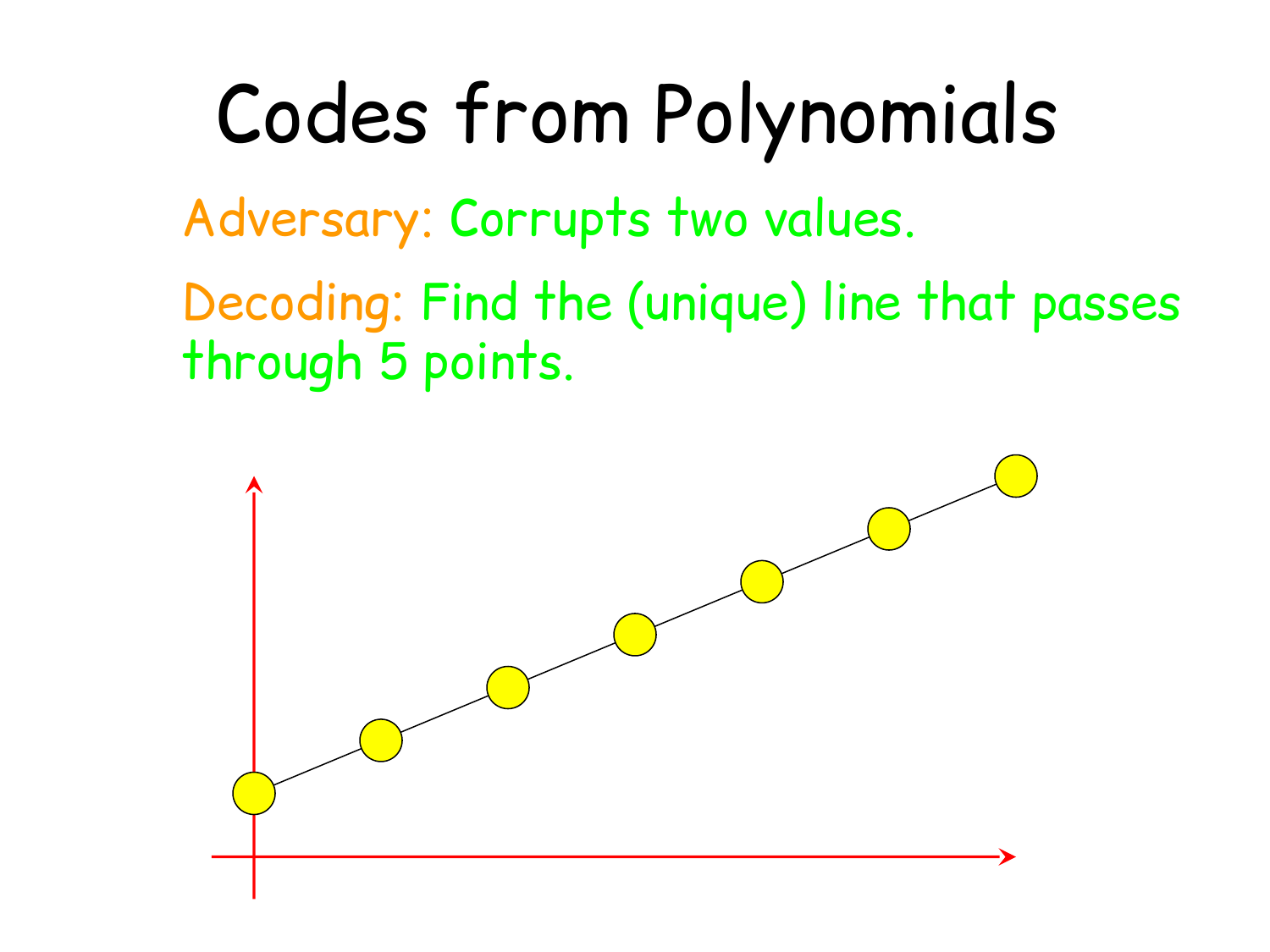

# Codes from Polynomials
Adversary: Corrupts two values.
Decoding: Find the (unique) line that passes through 5 points.